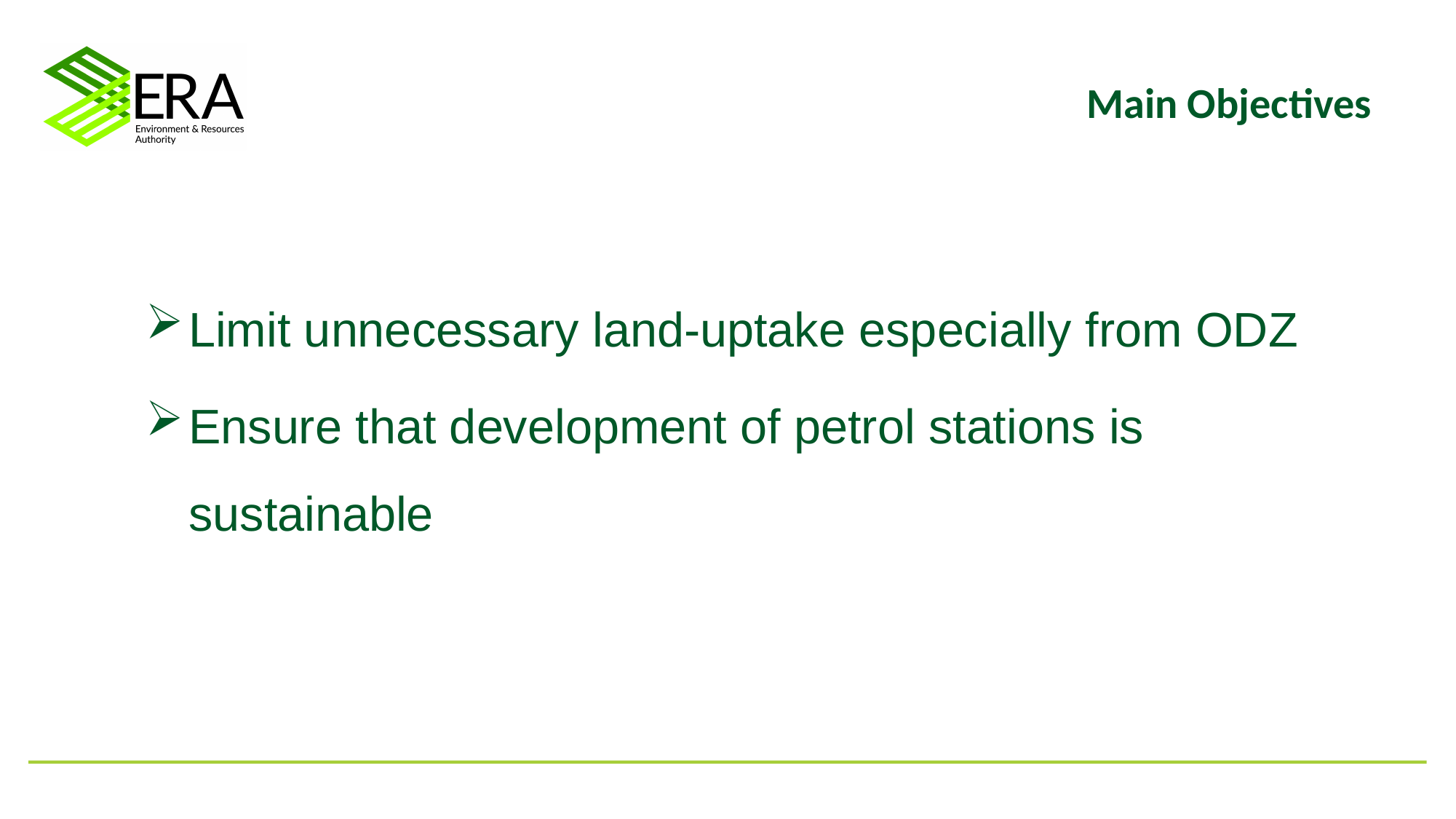

# Main Objectives
Limit unnecessary land-uptake especially from ODZ
Ensure that development of petrol stations is sustainable